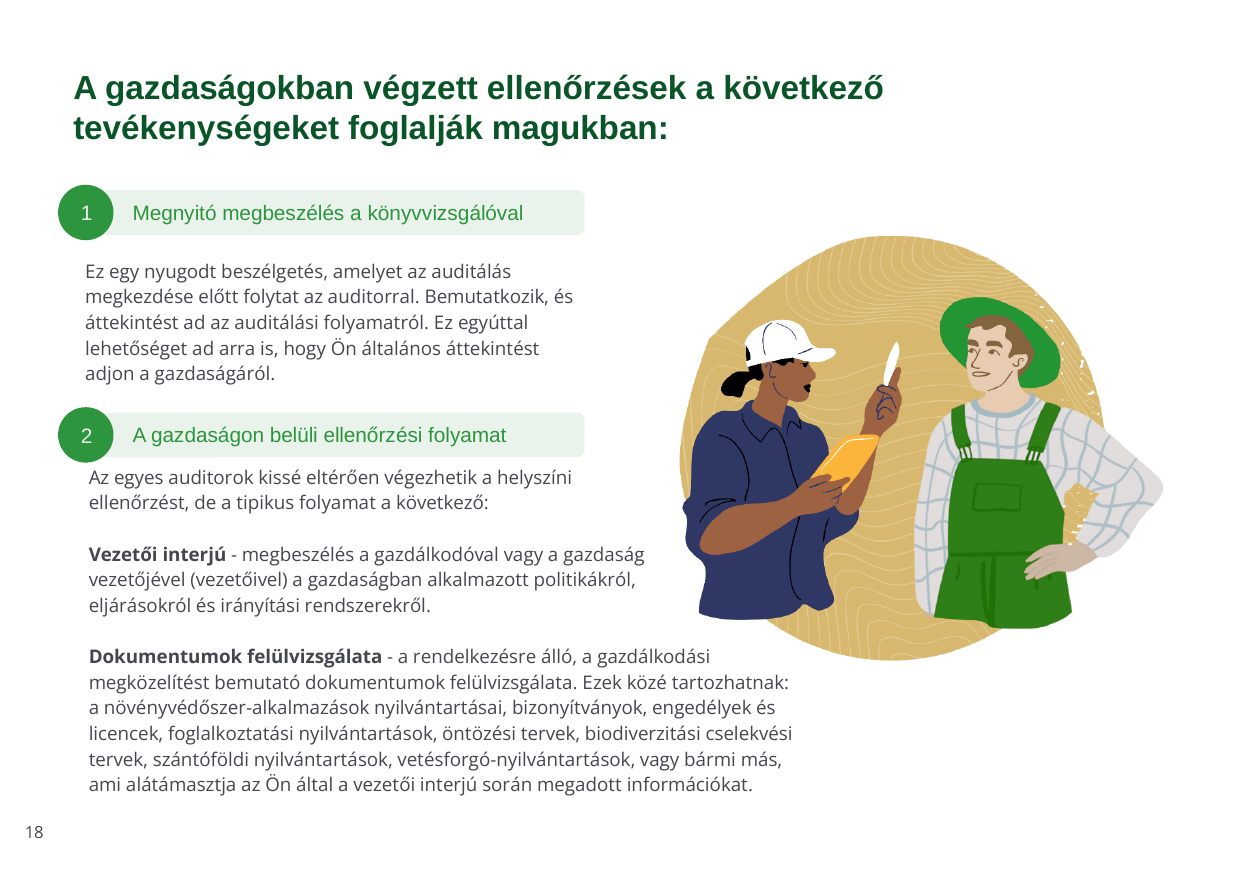

A gazdaságokban végzett ellenőrzések a következő tevékenységeket foglalják magukban:
1

Megnyitó megbeszélés a könyvvizsgálóval
Ez egy nyugodt beszélgetés, amelyet az auditálás megkezdése előtt folytat az auditorral. Bemutatkozik, és áttekintést ad az auditálási folyamatról. Ez egyúttal lehetőséget ad arra is, hogy Ön általános áttekintést adjon a gazdaságáról.
2

A gazdaságon belüli ellenőrzési folyamat
Az egyes auditorok kissé eltérően végezhetik a helyszíni
ellenőrzést, de a tipikus folyamat a következő:

Vezetői interjú - megbeszélés a gazdálkodóval vagy a gazdaság
vezetőjével (vezetőivel) a gazdaságban alkalmazott politikákról,
eljárásokról és irányítási rendszerekről.

Dokumentumok felülvizsgálata - a rendelkezésre álló, a gazdálkodási megközelítést bemutató dokumentumok felülvizsgálata. Ezek közé tartozhatnak: a növényvédőszer-alkalmazások nyilvántartásai, bizonyítványok, engedélyek és licencek, foglalkoztatási nyilvántartások, öntözési tervek, biodiverzitási cselekvési tervek, szántóföldi nyilvántartások, vetésforgó-nyilvántartások, vagy bármi más, ami alátámasztja az Ön által a vezetői interjú során megadott információkat.
18